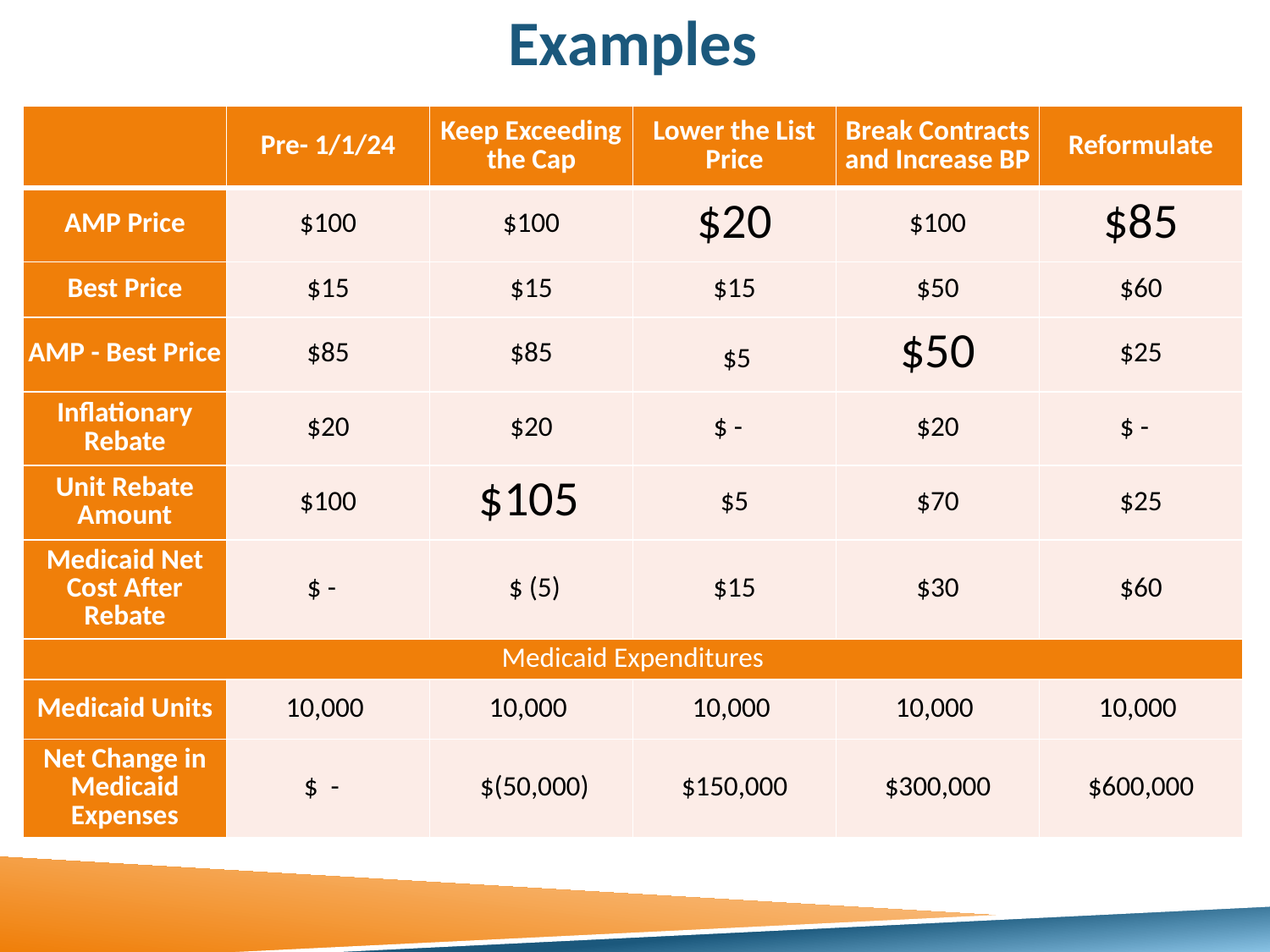

# Examples
|  | Pre- 1/1/24 | Keep Exceeding the Cap | Lower the List Price | Break Contracts and Increase BP | Reformulate |
| --- | --- | --- | --- | --- | --- |
| AMP Price | $100 | $100 | $20 | $100 | $85 |
| Best Price | $15 | $15 | $15 | $50 | $60 |
| AMP - Best Price | $85 | $85 | $5 | $50 | $25 |
| Inflationary Rebate | $20 | $20 | $ - | $20 | $ - |
| Unit Rebate Amount | $100 | $105 | $5 | $70 | $25 |
| Medicaid Net Cost After Rebate | $ - | $ (5) | $15 | $30 | $60 |
| Medicaid Expenditures |  |  |  |  |  |
| Medicaid Units | 10,000 | 10,000 | 10,000 | 10,000 | 10,000 |
| Net Change in Medicaid Expenses | $ - | $(50,000) | $150,000 | $300,000 | $600,000 |